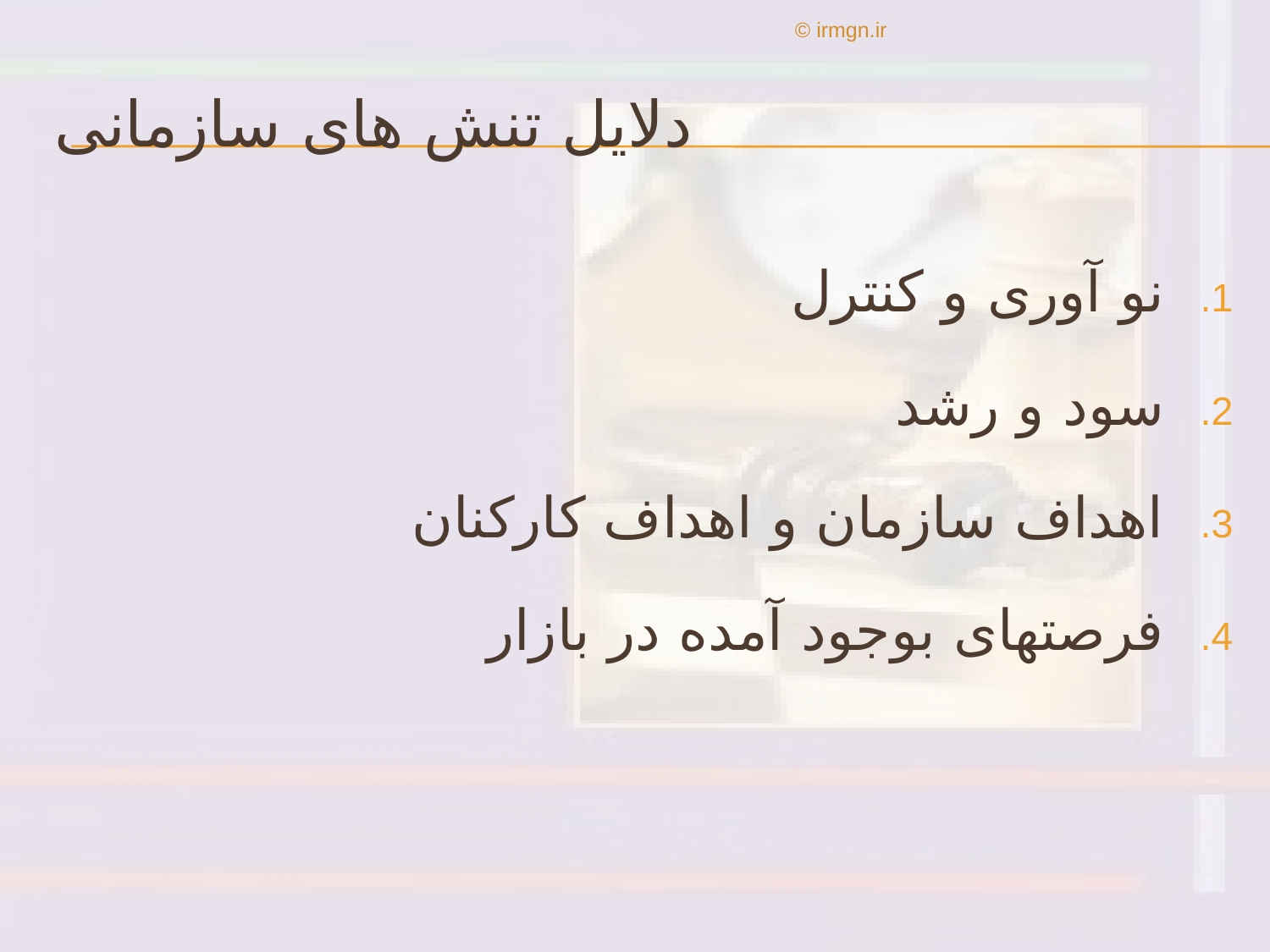

© irmgn.ir
# دلايل تنش هاى سازمانی
نو آورى و كنترل
سود و رشد
اهداف سازمان و اهداف كاركنان
فرصتهاى بوجود آمده در بازار